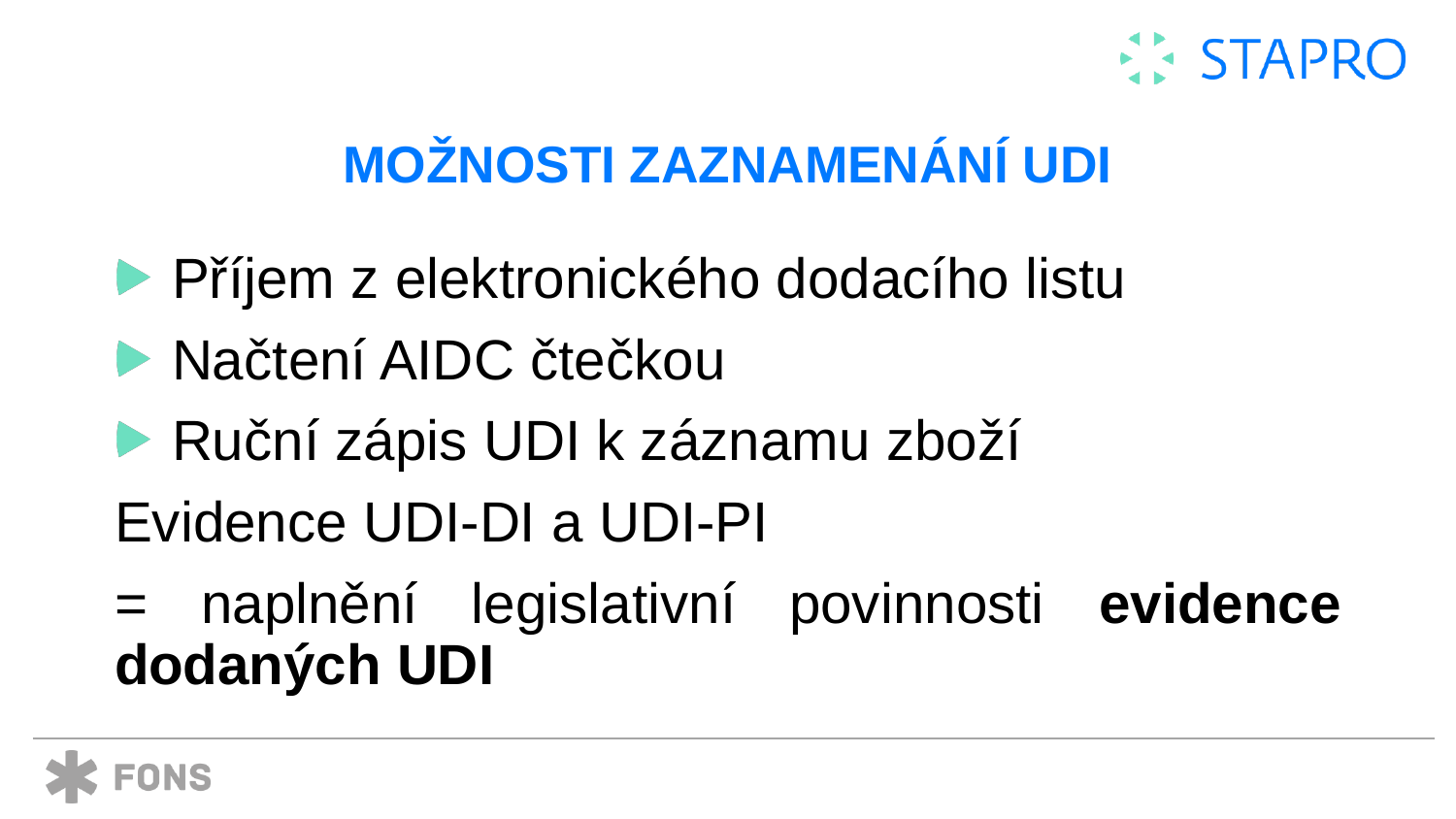

# Možnosti zaznamenání udi
Příjem z elektronického dodacího listu
Načtení AIDC čtečkou
Ruční zápis UDI k záznamu zboží
Evidence UDI-DI a UDI-PI
= naplnění legislativní povinnosti evidence dodaných UDI